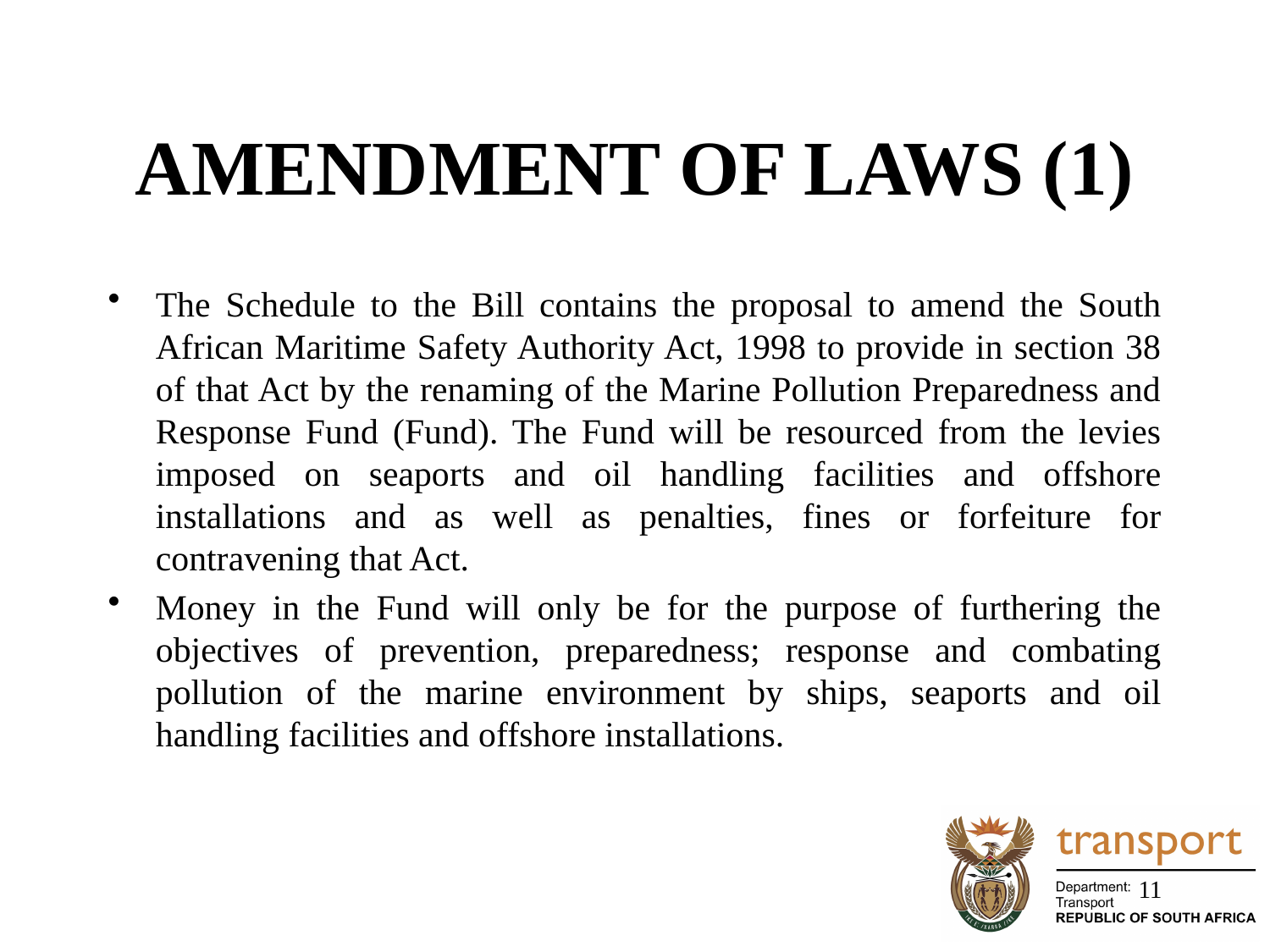

# AMENDMENT OF LAWS (1)
The Schedule to the Bill contains the proposal to amend the South African Maritime Safety Authority Act, 1998 to provide in section 38 of that Act by the renaming of the Marine Pollution Preparedness and Response Fund (Fund). The Fund will be resourced from the levies imposed on seaports and oil handling facilities and offshore installations and as well as penalties, fines or forfeiture for contravening that Act.
Money in the Fund will only be for the purpose of furthering the objectives of prevention, preparedness; response and combating pollution of the marine environment by ships, seaports and oil handling facilities and offshore installations.
11